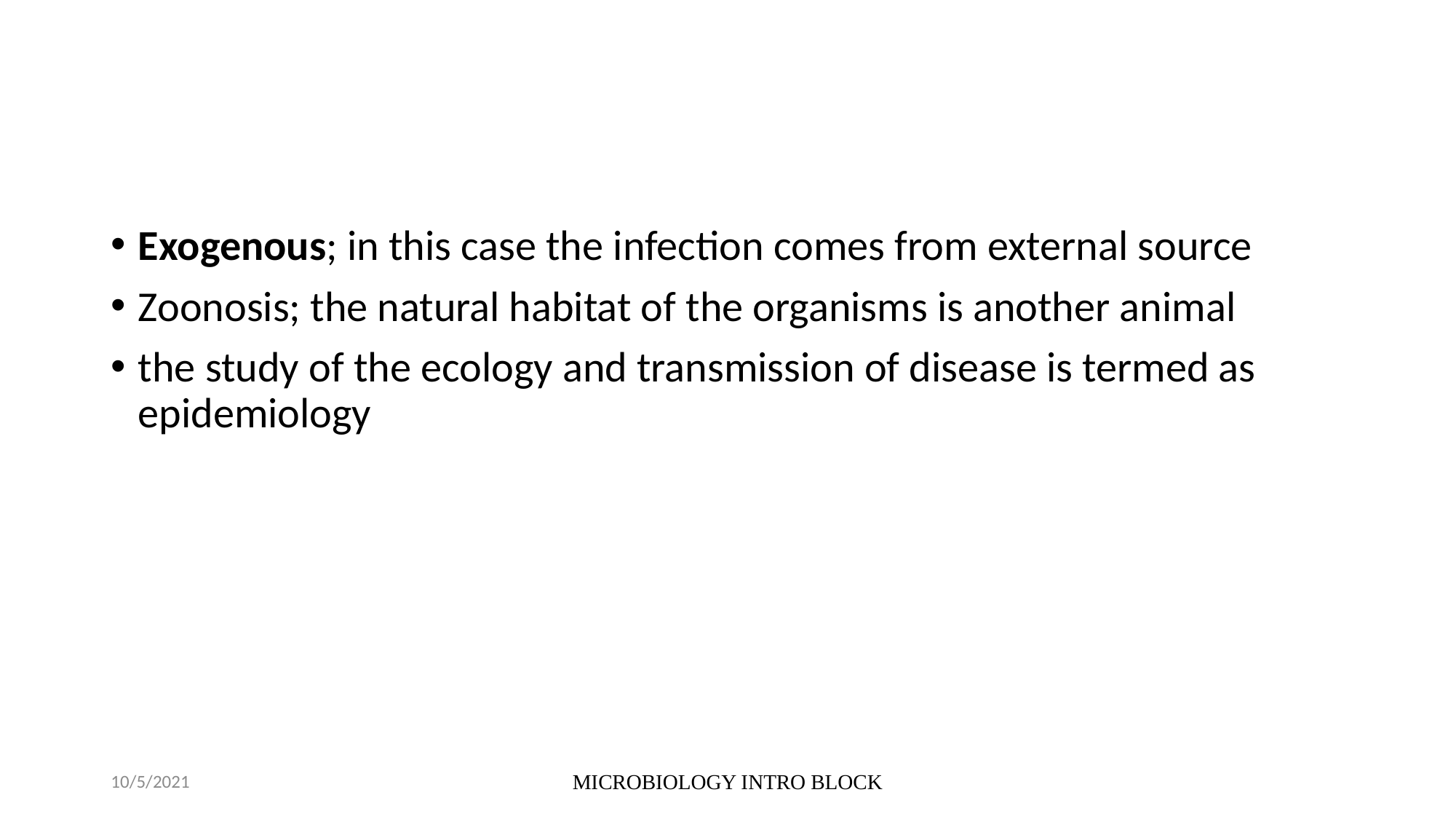

#
Exogenous; in this case the infection comes from external source
Zoonosis; the natural habitat of the organisms is another animal
the study of the ecology and transmission of disease is termed as epidemiology
10/5/2021
MICROBIOLOGY INTRO BLOCK